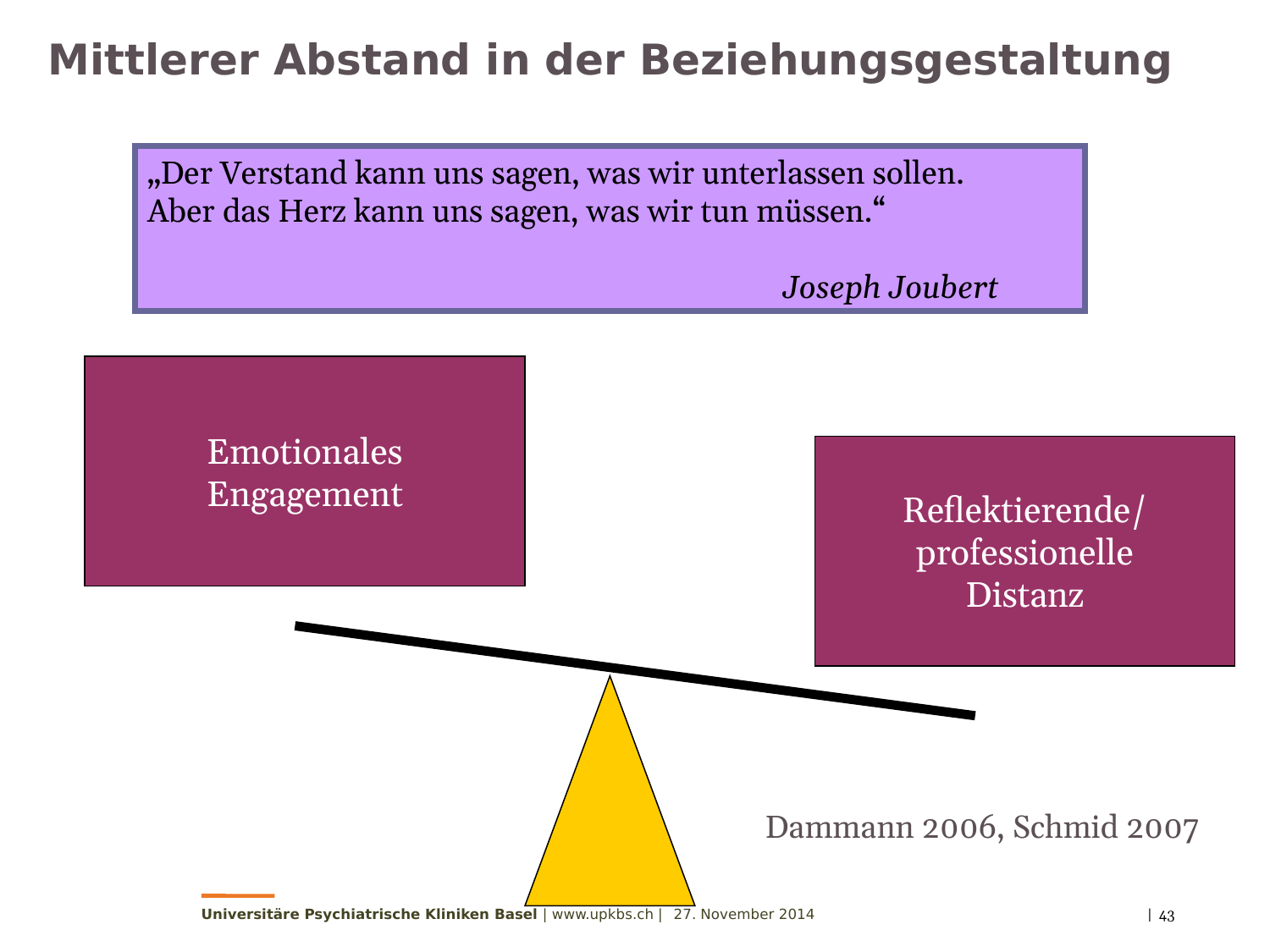

Mittlerer Abstand in der Beziehungsgestaltung
„Der Verstand kann uns sagen, was wir unterlassen sollen.
Aber das Herz kann uns sagen, was wir tun müssen.“

					Joseph Joubert
Emotionales
Engagement

Reflektierende/
professionelle
Distanz

Dammann 2006, Schmid 2007
Universitäre Psychiatrische Kliniken Basel | www.upkbs.ch |
27. November 2014
    |  43